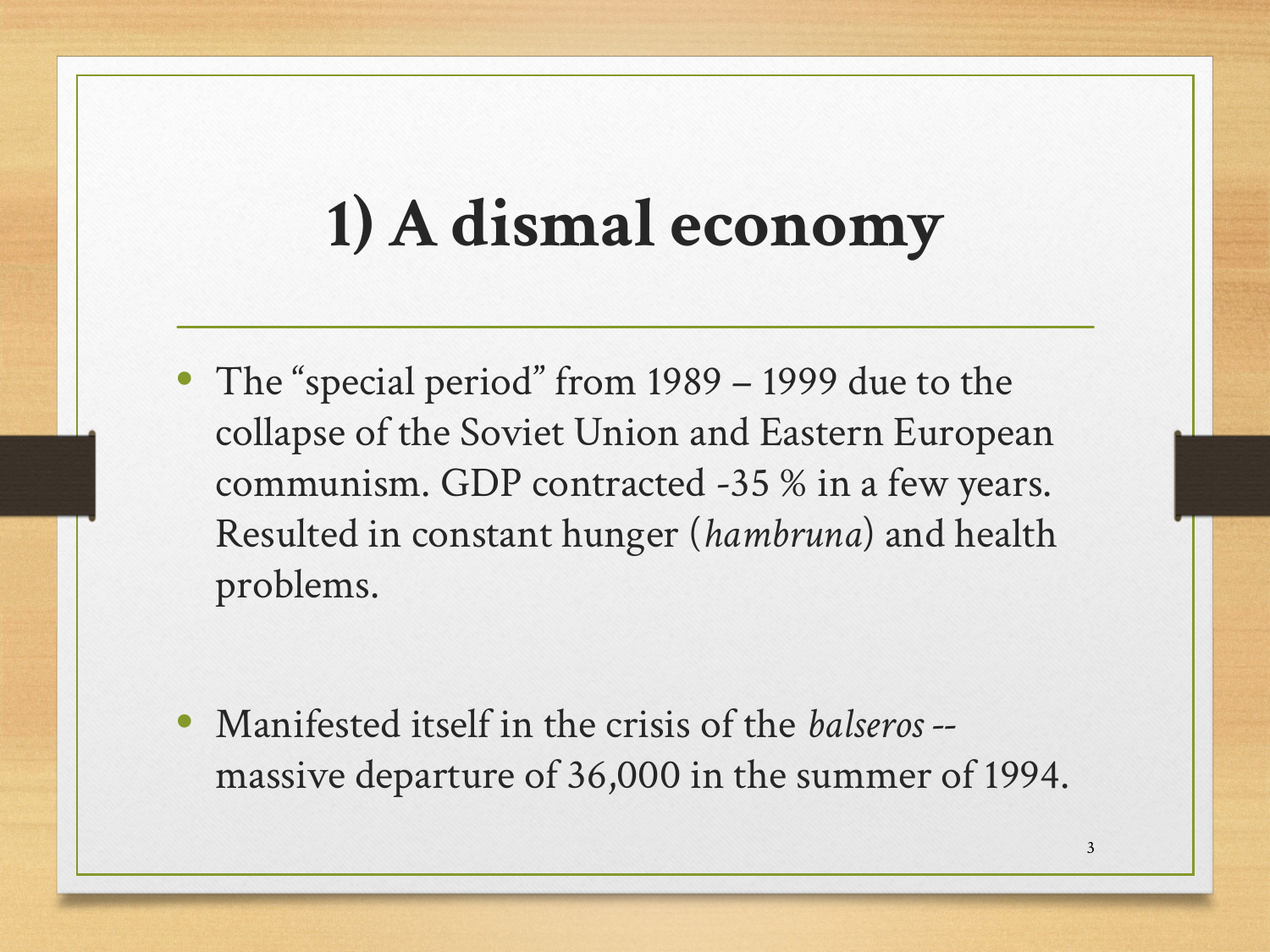

# 1) A dismal economy
The “special period” from 1989 – 1999 due to the collapse of the Soviet Union and Eastern European communism. GDP contracted -35 % in a few years. Resulted in constant hunger (hambruna) and health problems.

Manifested itself in the crisis of the balseros -- massive departure of 36,000 in the summer of 1994.
3